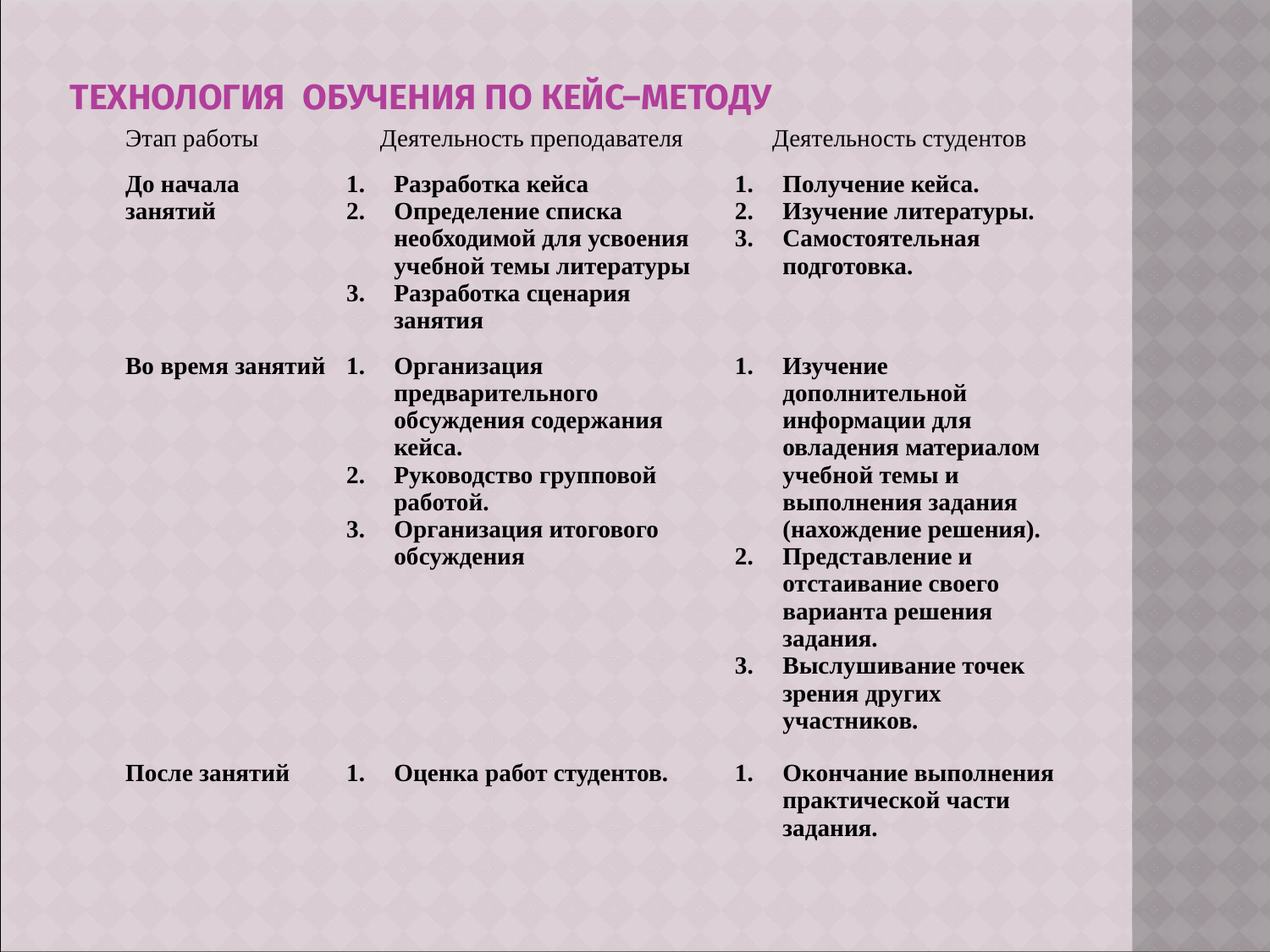

Технология  обучения по кейс–методу
| Этап работы | Деятельность преподавателя | Деятельность студентов |
| --- | --- | --- |
| До начала занятий | Разработка кейса Определение списка необходимой для усвоения учебной темы литературы Разработка сценария занятия | Получение кейса. Изучение литературы. Самостоятельная подготовка. |
| Во время занятий | Организация предварительного обсуждения содержания кейса. Руководство групповой работой. Организация итогового обсуждения | Изучение дополнительной информации для овладения материалом учебной темы и выполнения задания (нахождение решения). Представление и отстаивание своего варианта решения задания. Выслушивание точек зрения других участников. |
| После занятий | Оценка работ студентов. | Окончание выполнения практической части задания. |